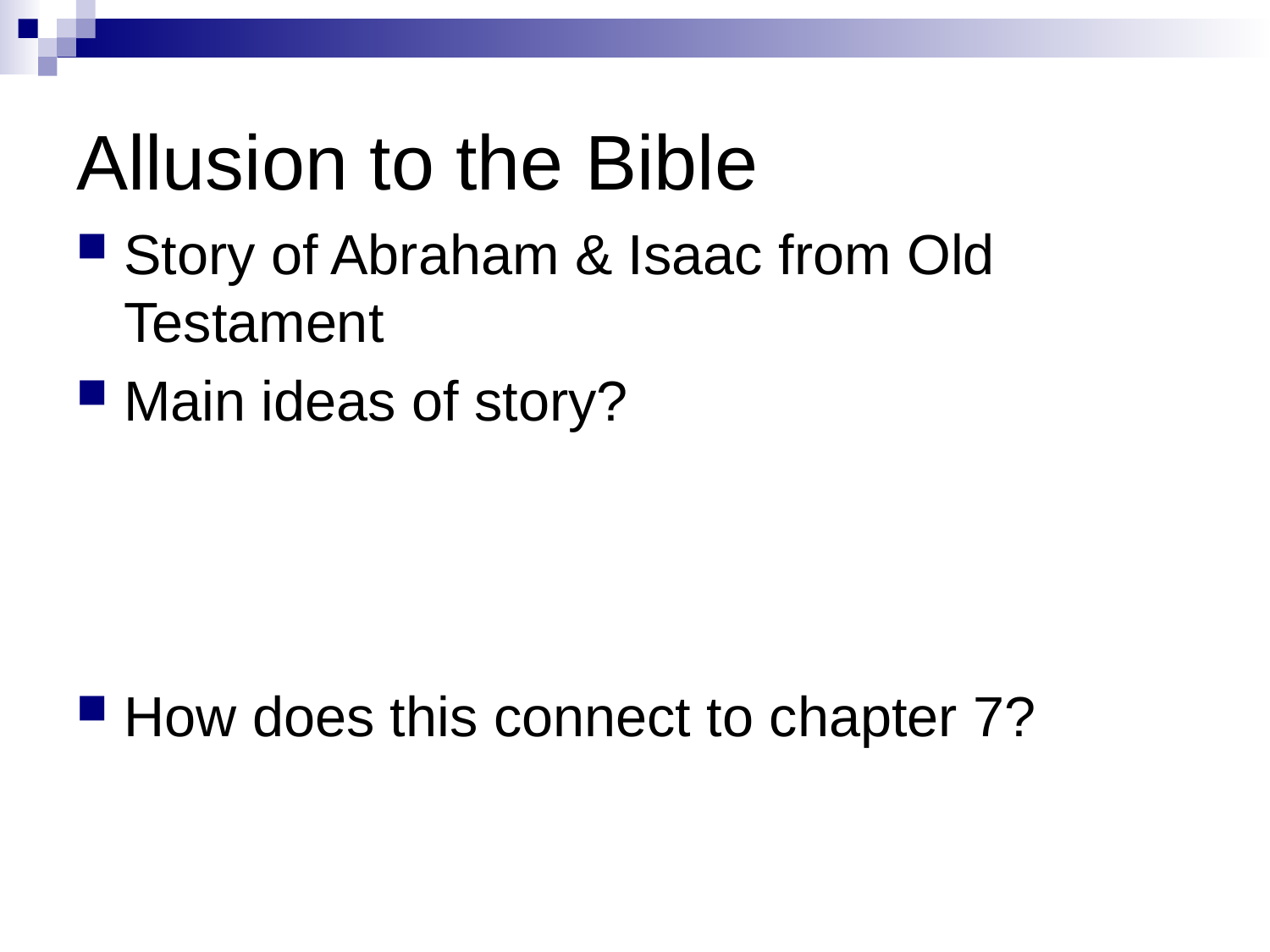

# Allusion to the Bible
Story of Abraham & Isaac from Old Testament
Main ideas of story?

How does this connect to chapter 7?